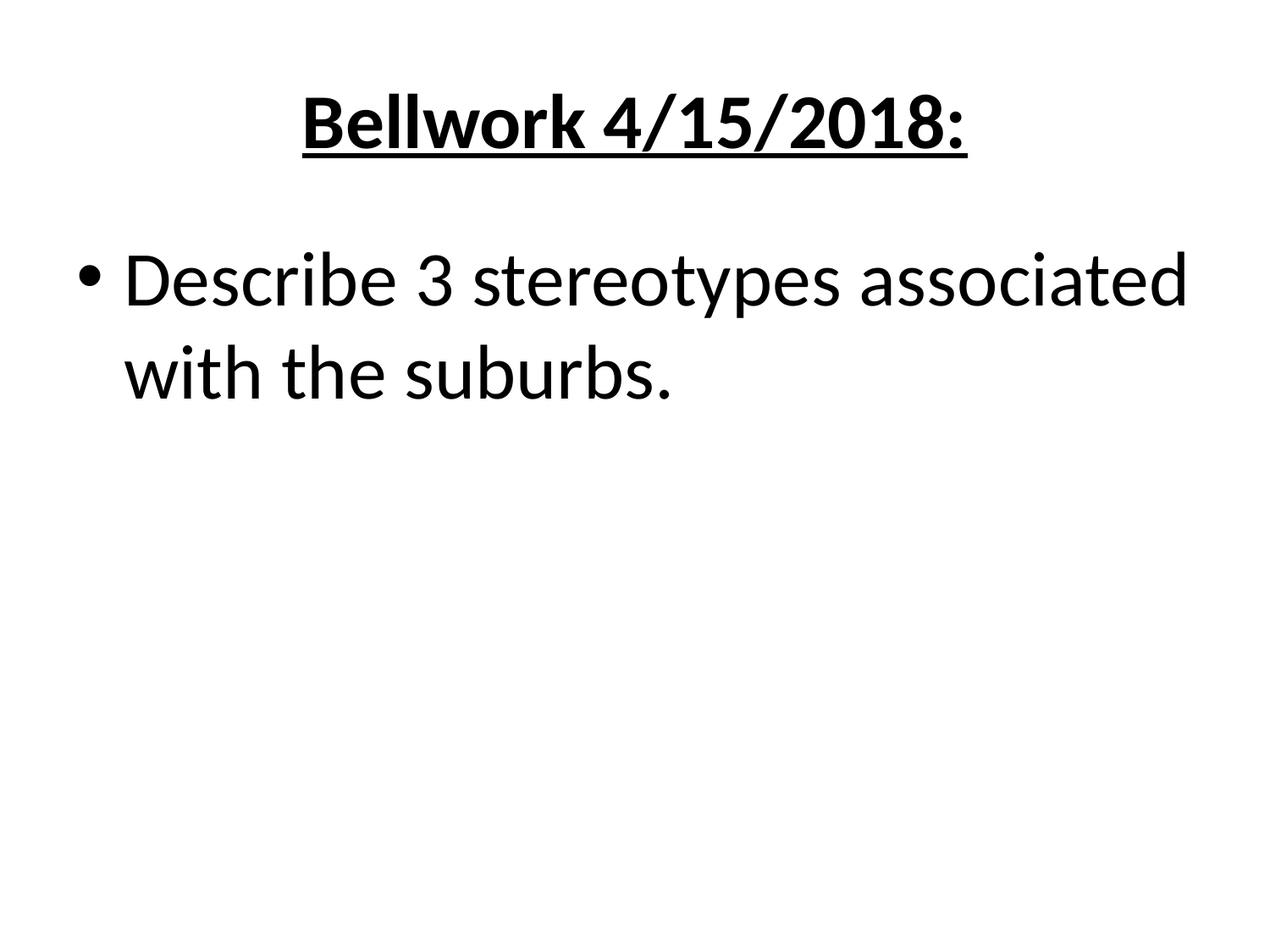

# Bellwork 4/15/2018:
Describe 3 stereotypes associated with the suburbs.